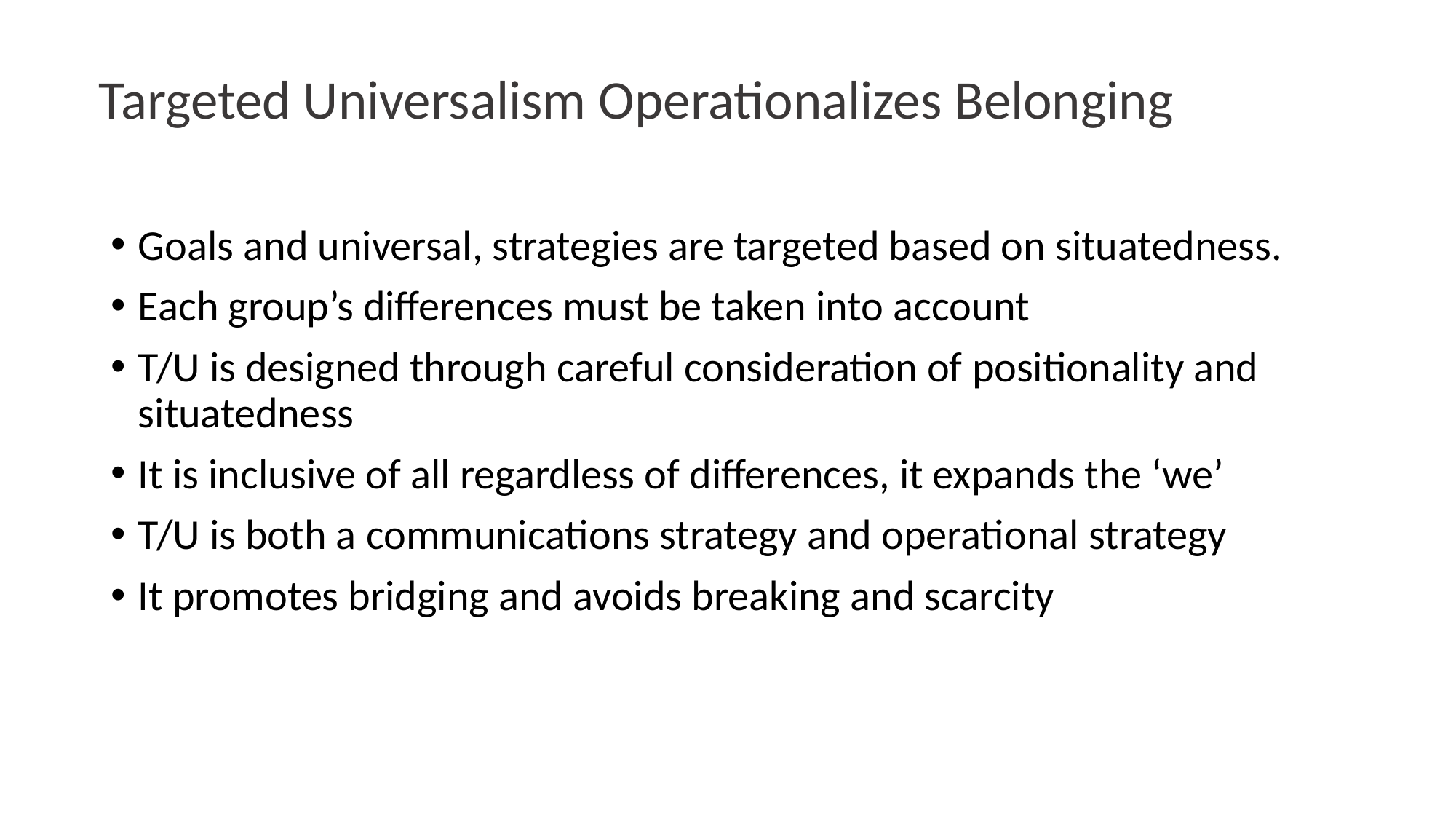

# Targeted Universalism Operationalizes Belonging
Goals and universal, strategies are targeted based on situatedness.
Each group’s differences must be taken into account
T/U is designed through careful consideration of positionality and situatedness
It is inclusive of all regardless of differences, it expands the ‘we’
T/U is both a communications strategy and operational strategy
It promotes bridging and avoids breaking and scarcity